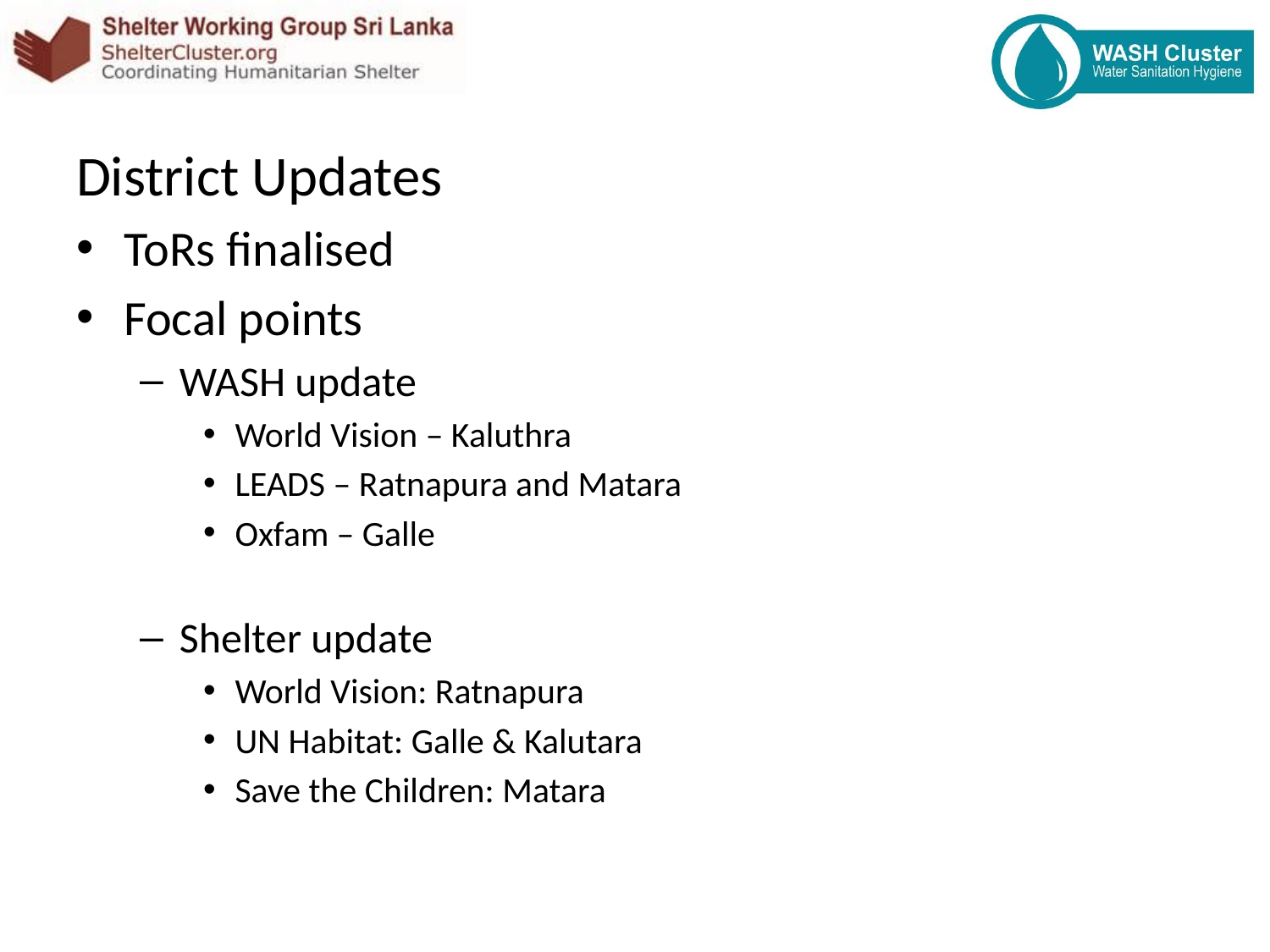

District Updates
ToRs finalised
Focal points
WASH update
World Vision – Kaluthra
LEADS – Ratnapura and Matara
Oxfam – Galle

Shelter update
World Vision: Ratnapura
UN Habitat: Galle & Kalutara
Save the Children: Matara